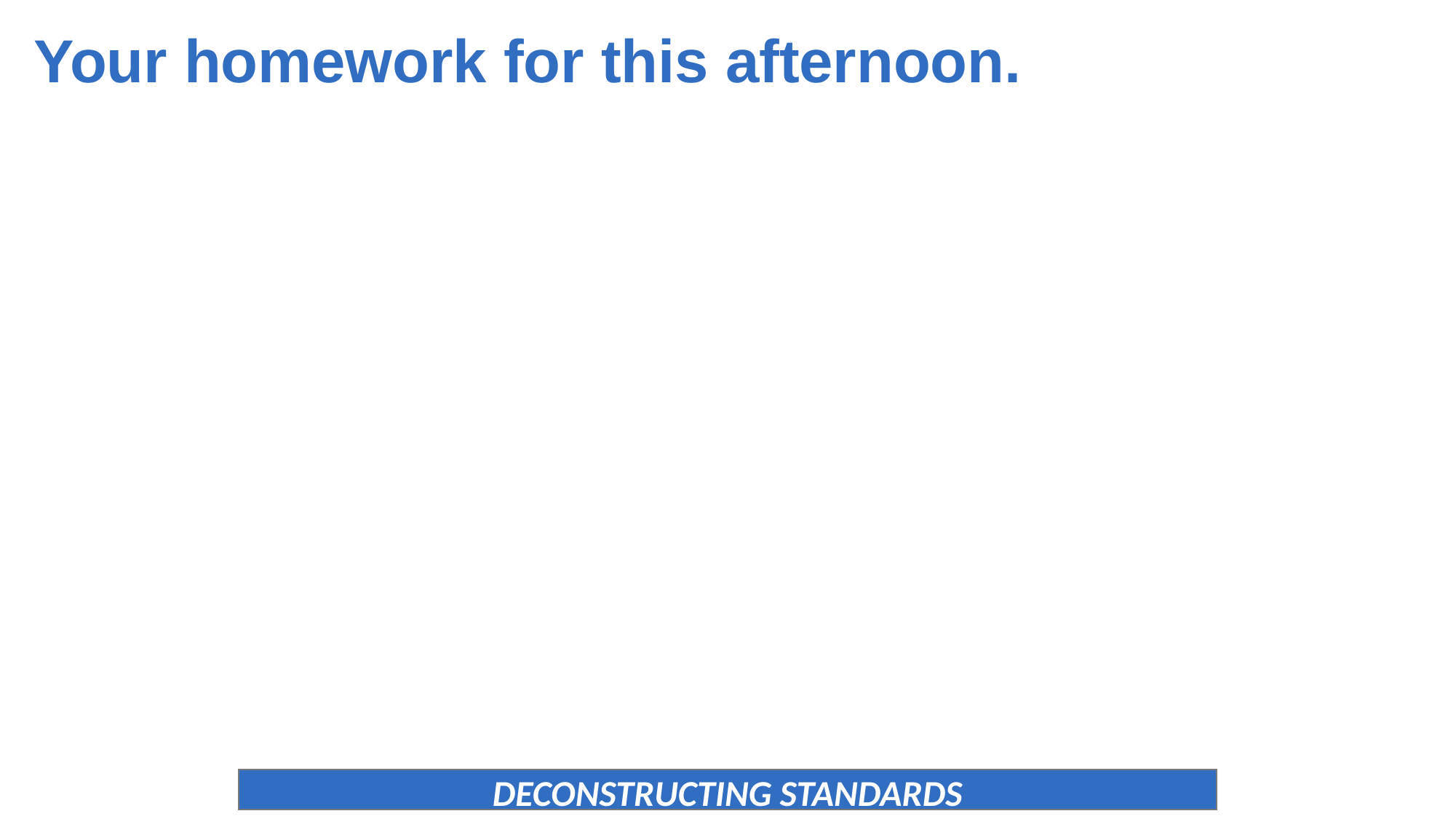

Your homework for this afternoon.

DECONSTRUCTING STANDARDS